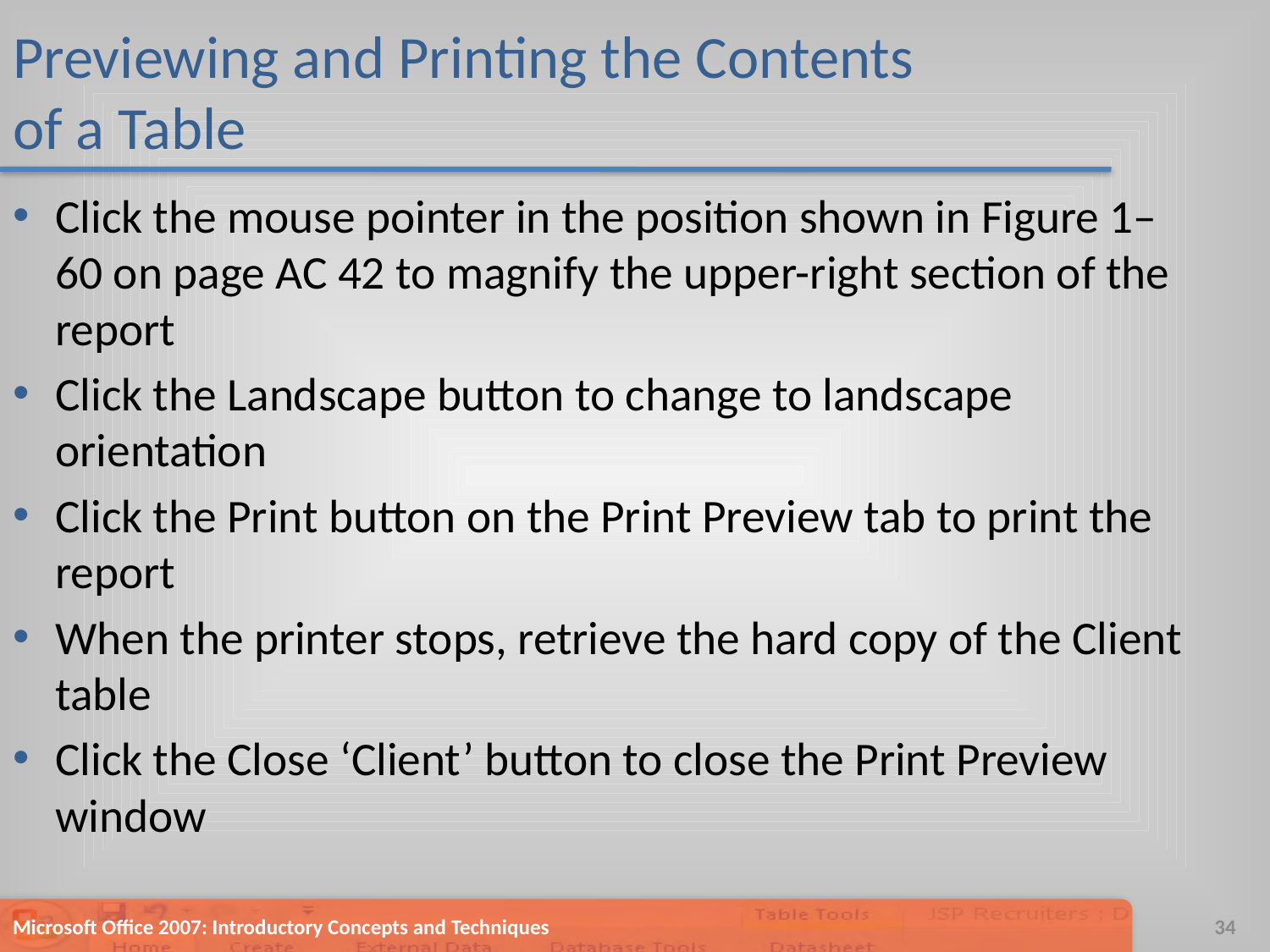

# Previewing and Printing the Contents of a Table
Click the mouse pointer in the position shown in Figure 1–60 on page AC 42 to magnify the upper-right section of the report
Click the Landscape button to change to landscape orientation
Click the Print button on the Print Preview tab to print the report
When the printer stops, retrieve the hard copy of the Client table
Click the Close ‘Client’ button to close the Print Preview window
Microsoft Office 2007: Introductory Concepts and Techniques
34